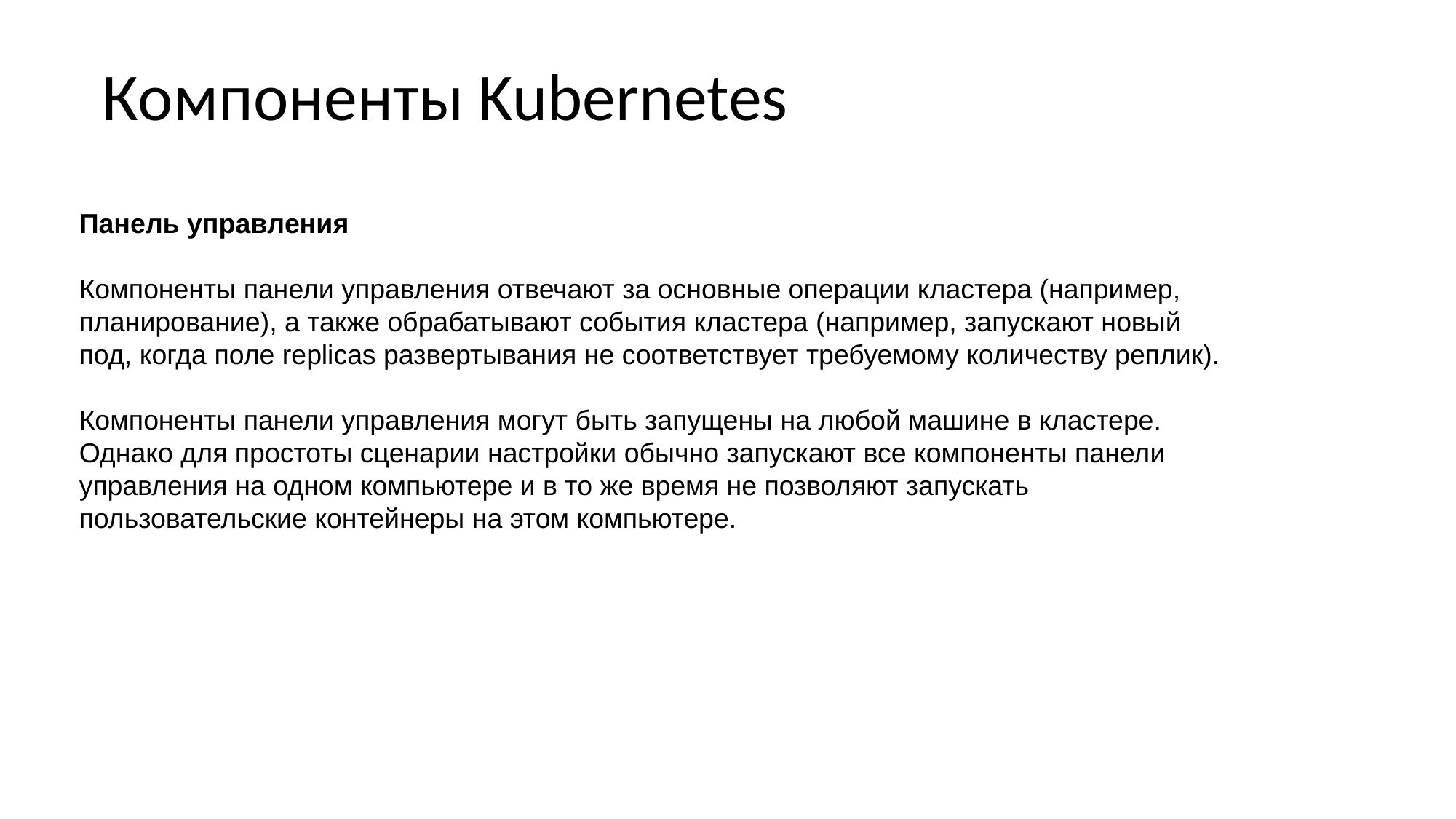

# Компоненты Kubernetes
Панель управления

Компоненты панели управления отвечают за основные операции кластера (например, планирование), а также обрабатывают события кластера (например, запускают новый под, когда поле replicas развертывания не соответствует требуемому количеству реплик).

Компоненты панели управления могут быть запущены на любой машине в кластере. Однако для простоты сценарии настройки обычно запускают все компоненты панели управления на одном компьютере и в то же время не позволяют запускать пользовательские контейнеры на этом компьютере.